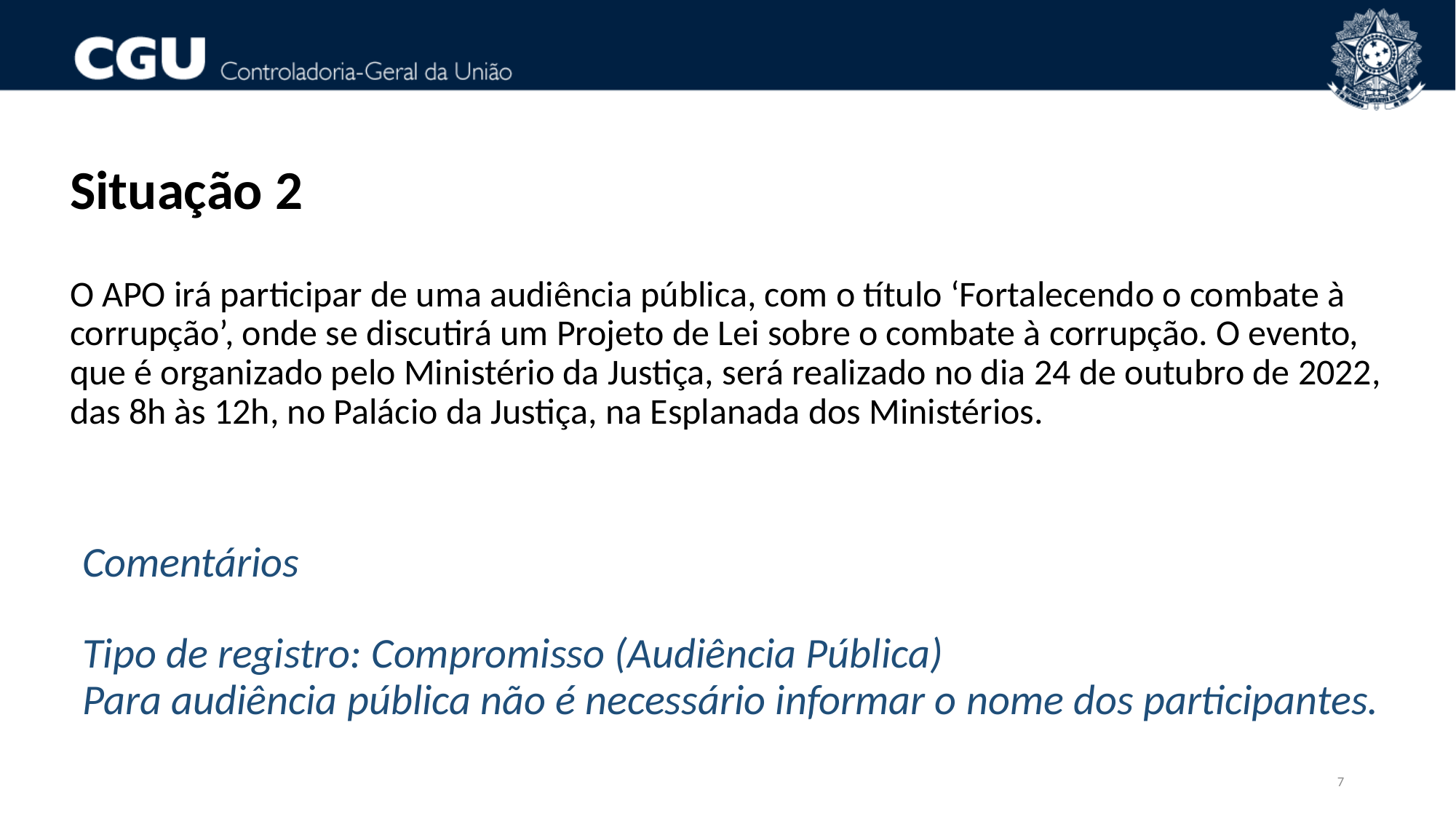

# Situação 2 O APO irá participar de uma audiência pública, com o título ‘Fortalecendo o combate à corrupção’, onde se discutirá um Projeto de Lei sobre o combate à corrupção. O evento, que é organizado pelo Ministério da Justiça, será realizado no dia 24 de outubro de 2022, das 8h às 12h, no Palácio da Justiça, na Esplanada dos Ministérios.
Comentários
Tipo de registro: Compromisso (Audiência Pública)
Para audiência pública não é necessário informar o nome dos participantes.
7